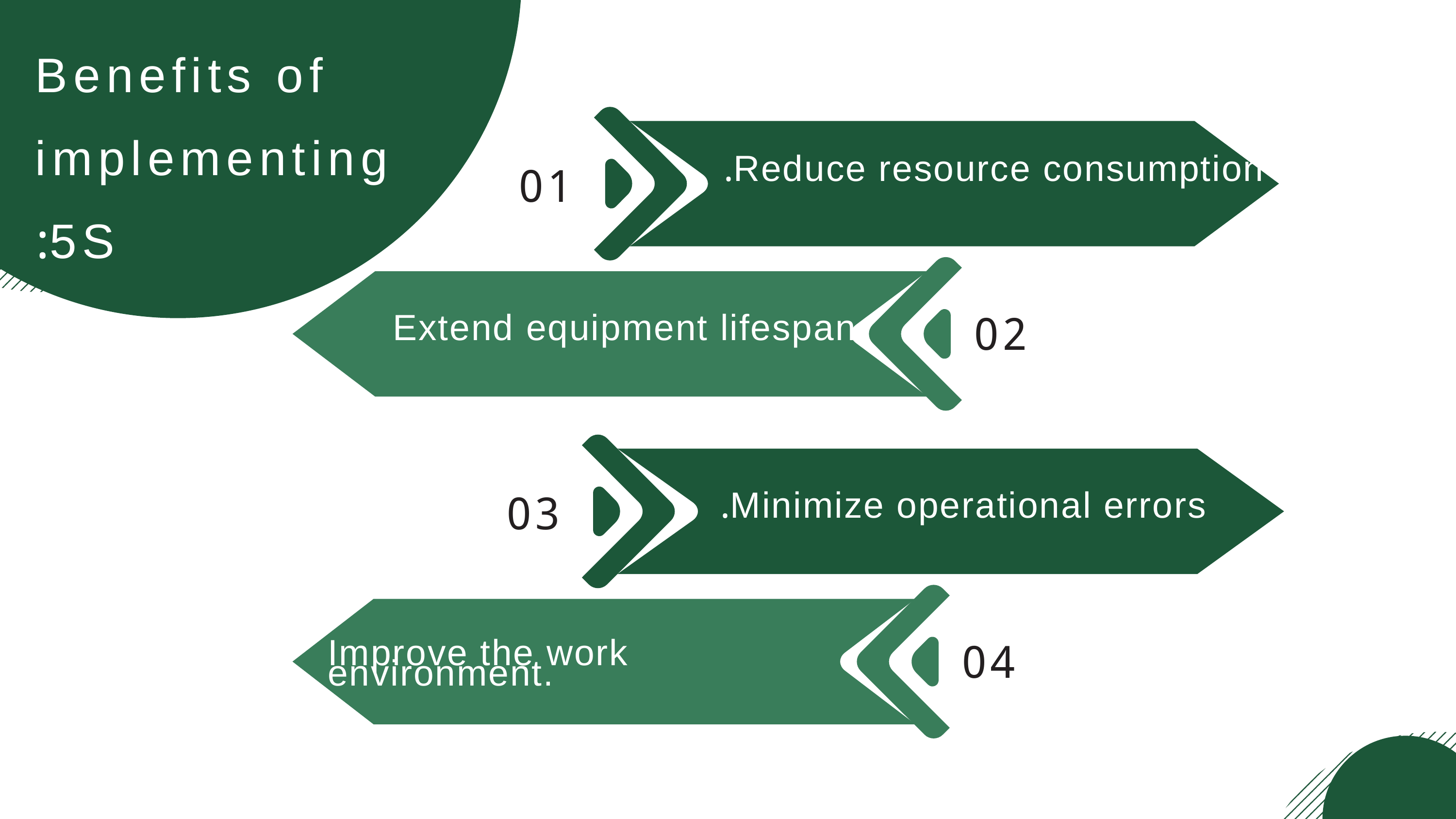

Benefits of implementing 5S:

01

Reduce resource consumption.

02

  Extend equipment lifespan.

03

Minimize operational errors.

04

Improve the work environment.